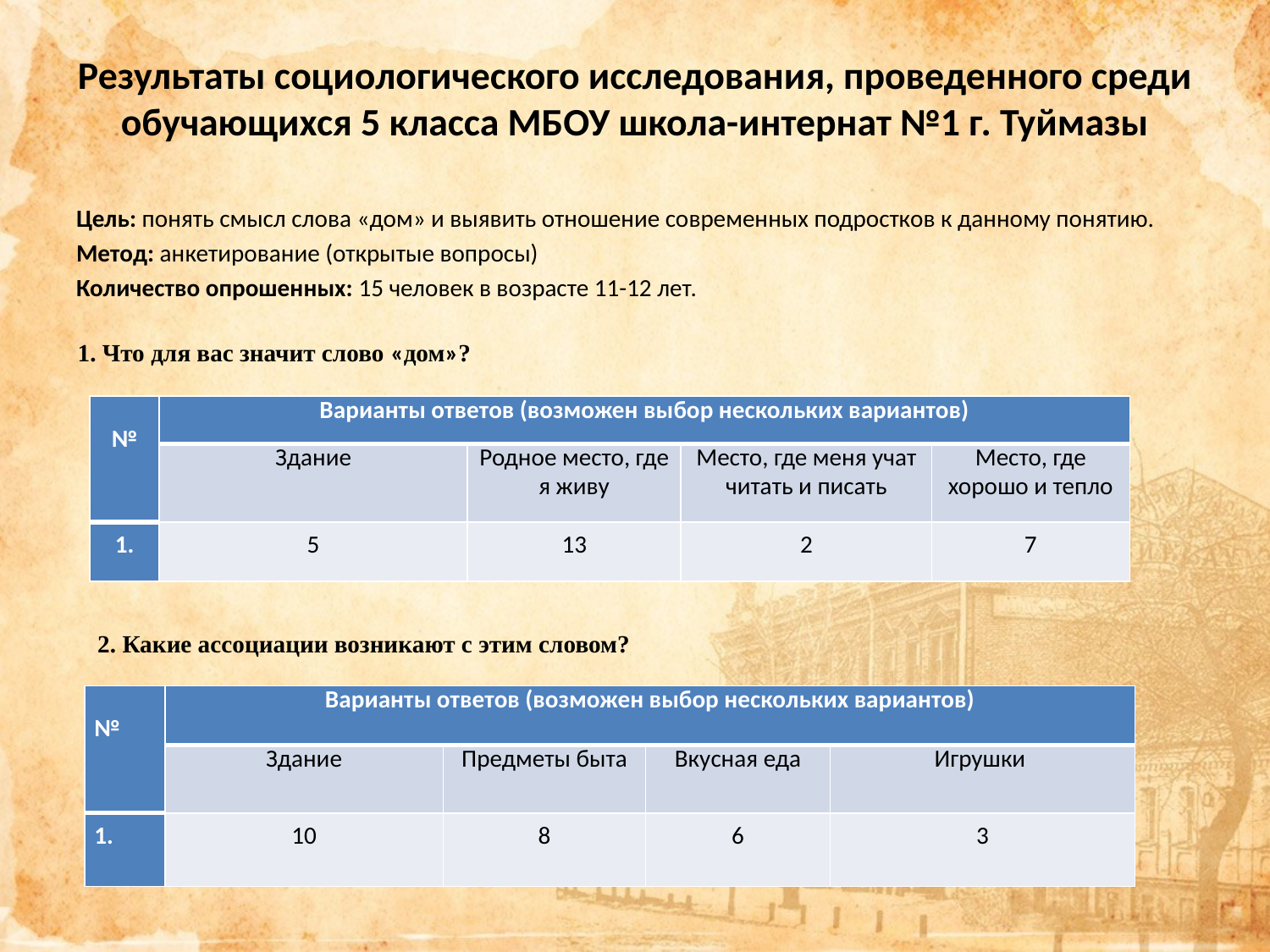

# Результаты социологического исследования, проведенного среди обучающихся 5 класса МБОУ школа-интернат №1 г. Туймазы
Цель: понять смысл слова «дом» и выявить отношение современных подростков к данному понятию.
Метод: анкетирование (открытые вопросы)
Количество опрошенных: 15 человек в возрасте 11-12 лет.

1. Что для вас значит слово «дом»?
| № | Варианты ответов (возможен выбор нескольких вариантов) |  |  |  |
| --- | --- | --- | --- | --- |
|  | Здание | Родное место, где я живу | Место, где меня учат читать и писать | Место, где хорошо и тепло |
| 1. | 5 | 13 | 2 | 7 |
2. Какие ассоциации возникают с этим словом?
| № | Варианты ответов (возможен выбор нескольких вариантов) |  |  |  |
| --- | --- | --- | --- | --- |
|  | Здание | Предметы быта | Вкусная еда | Игрушки |
| 1. | 10 | 8 | 6 | 3 |